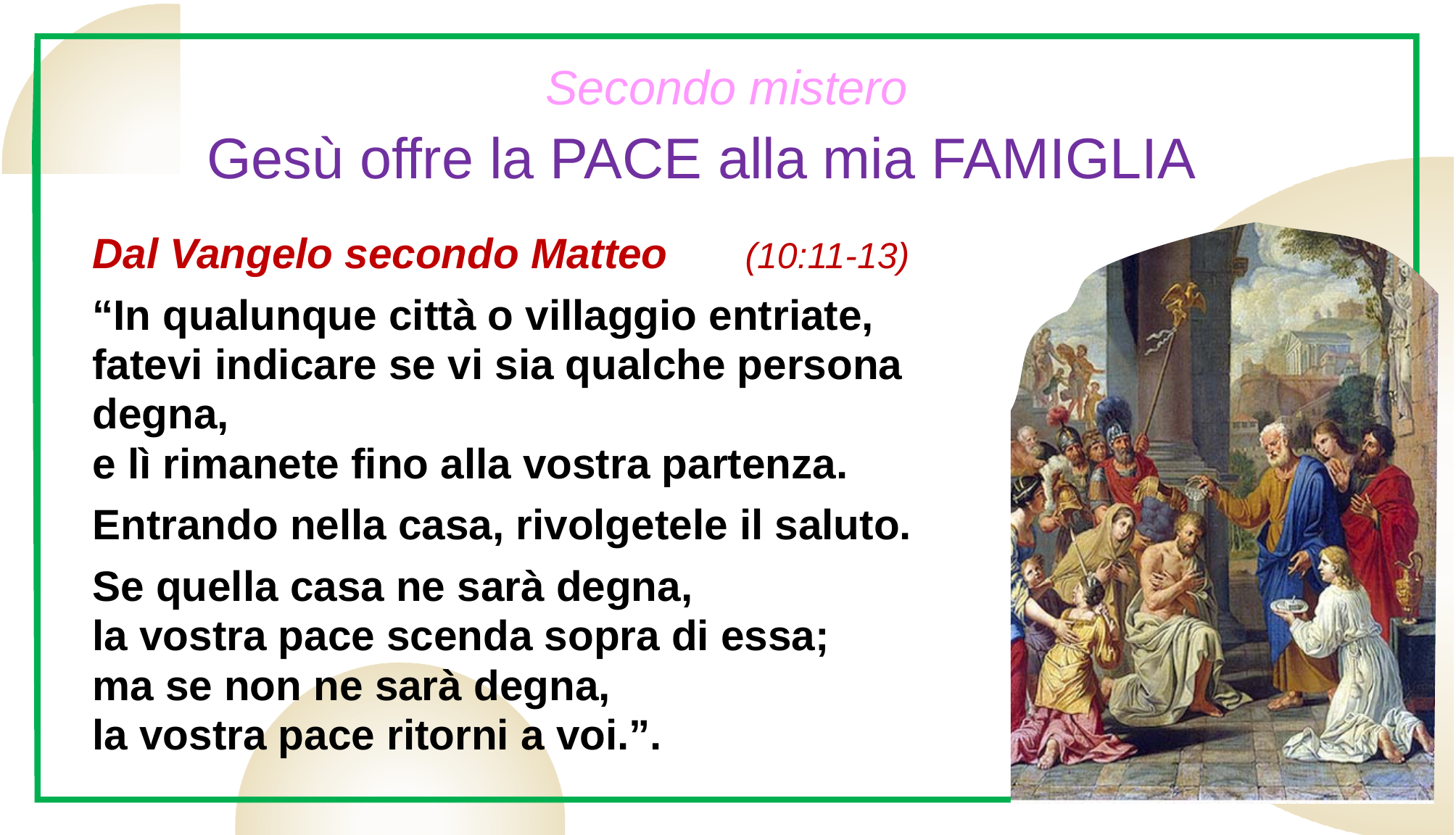

Secondo mistero
# Gesù offre la PACE alla mia FAMIGLIA
Dal Vangelo secondo Matteo  	(10:11-13)
“In qualunque città o villaggio entriate,
fatevi indicare se vi sia qualche persona degna,
e lì rimanete fino alla vostra partenza.
Entrando nella casa, rivolgetele il saluto.
Se quella casa ne sarà degna,
la vostra pace scenda sopra di essa;
ma se non ne sarà degna,
la vostra pace ritorni a voi.”.